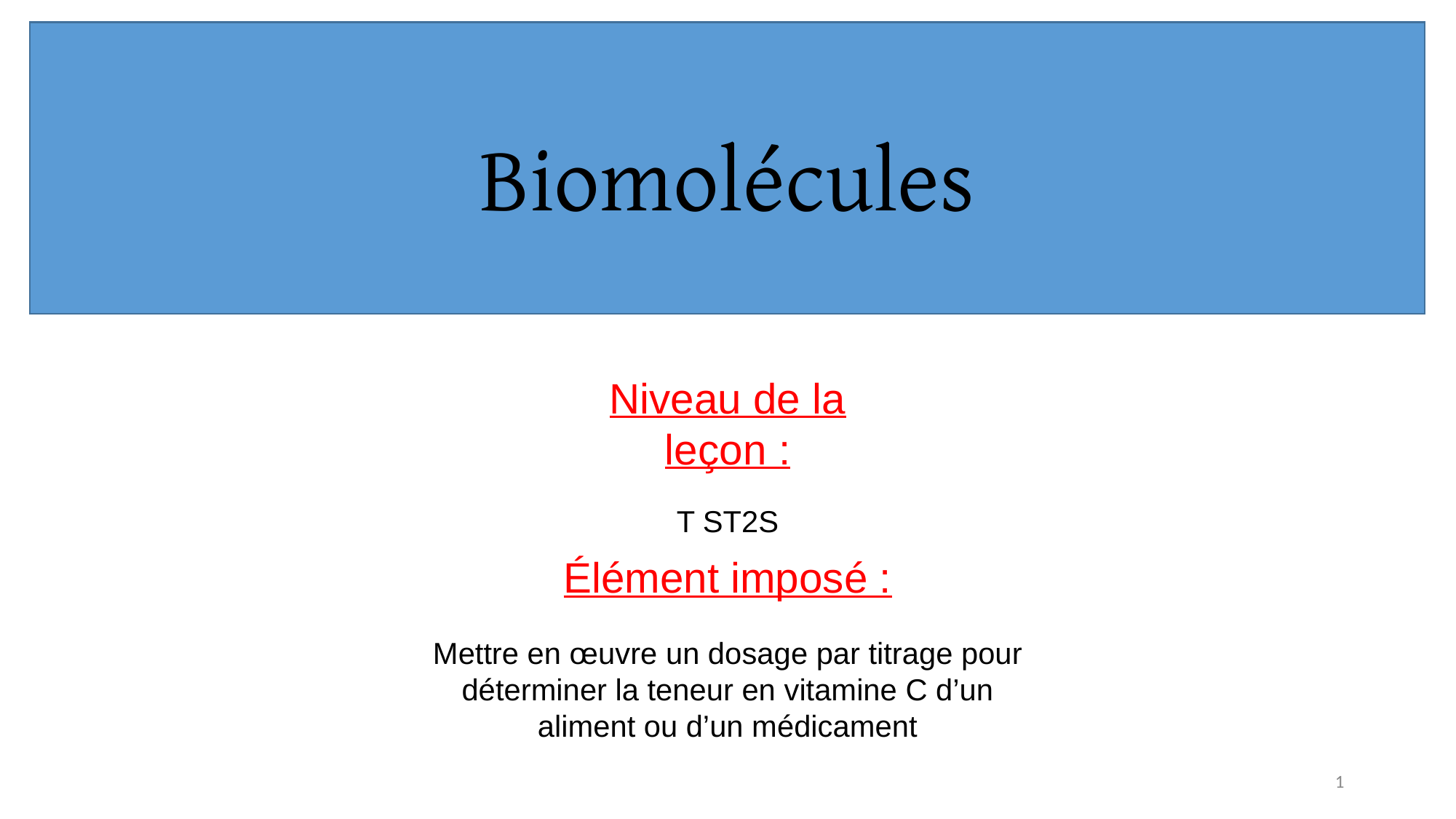

Biomolécules
Niveau de la leçon :

T ST2S
Élément imposé :

Mettre en œuvre un dosage par titrage pour déterminer la teneur en vitamine C d’un aliment ou d’un médicament
1